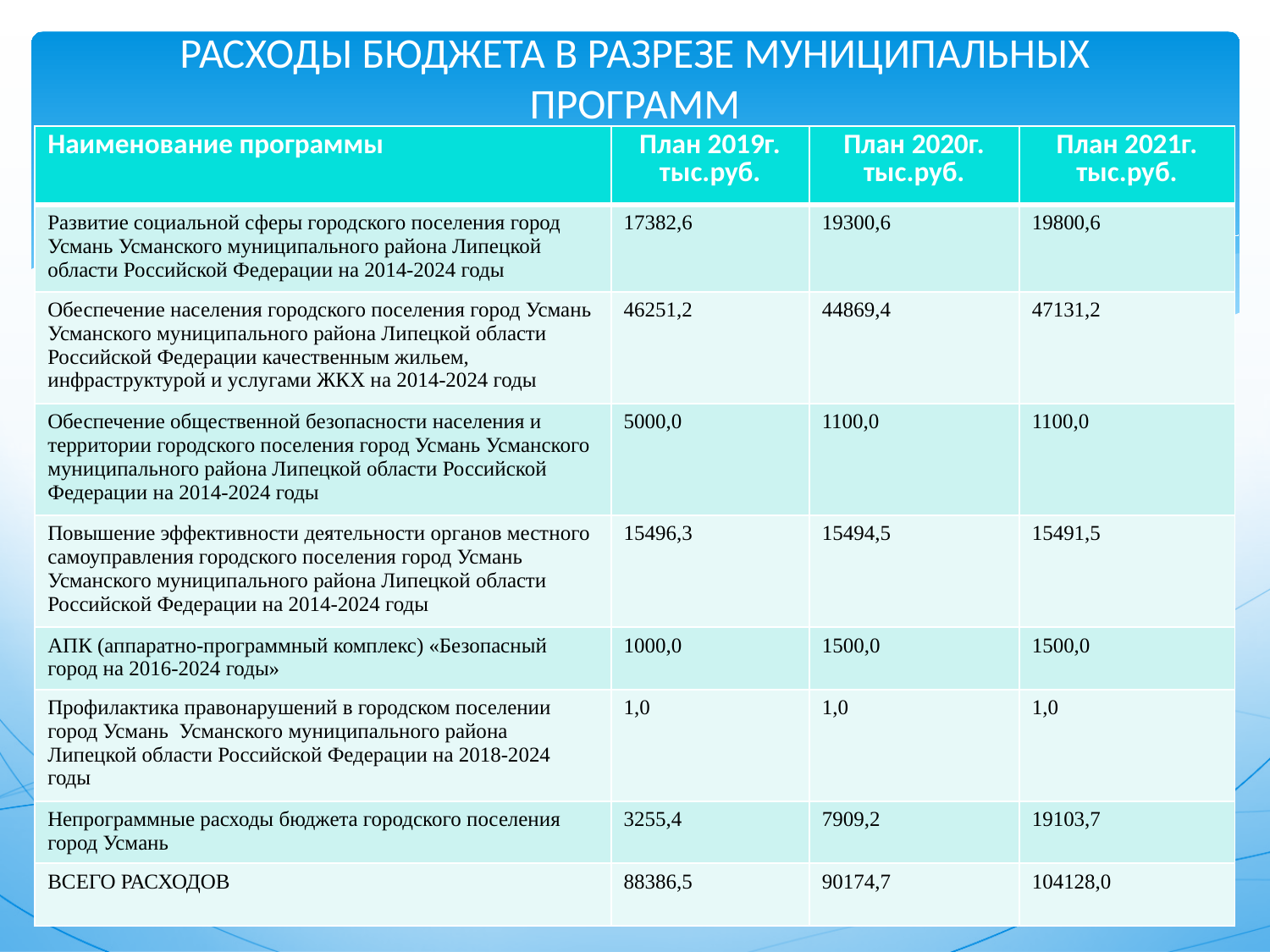

# РАСХОДЫ БЮДЖЕТА В РАЗРЕЗЕ МУНИЦИПАЛЬНЫХ ПРОГРАММ
| Наименование программы | План 2019г. тыс.руб. | План 2020г. тыс.руб. | План 2021г. тыс.руб. |
| --- | --- | --- | --- |
| Развитие социальной сферы городского поселения город Усмань Усманского муниципального района Липецкой области Российской Федерации на 2014-2024 годы | 17382,6 | 19300,6 | 19800,6 |
| Обеспечение населения городского поселения город Усмань Усманского муниципального района Липецкой области Российской Федерации качественным жильем, инфраструктурой и услугами ЖКХ на 2014-2024 годы | 46251,2 | 44869,4 | 47131,2 |
| Обеспечение общественной безопасности населения и территории городского поселения город Усмань Усманского муниципального района Липецкой области Российской Федерации на 2014-2024 годы | 5000,0 | 1100,0 | 1100,0 |
| Повышение эффективности деятельности органов местного самоуправления городского поселения город Усмань Усманского муниципального района Липецкой области Российской Федерации на 2014-2024 годы | 15496,3 | 15494,5 | 15491,5 |
| АПК (аппаратно-программный комплекс) «Безопасный город на 2016-2024 годы» | 1000,0 | 1500,0 | 1500,0 |
| Профилактика правонарушений в городском поселении город Усмань Усманского муниципального района Липецкой области Российской Федерации на 2018-2024 годы | 1,0 | 1,0 | 1,0 |
| Непрограммные расходы бюджета городского поселения город Усмань | 3255,4 | 7909,2 | 19103,7 |
| ВСЕГО РАСХОДОВ | 88386,5 | 90174,7 | 104128,0 |